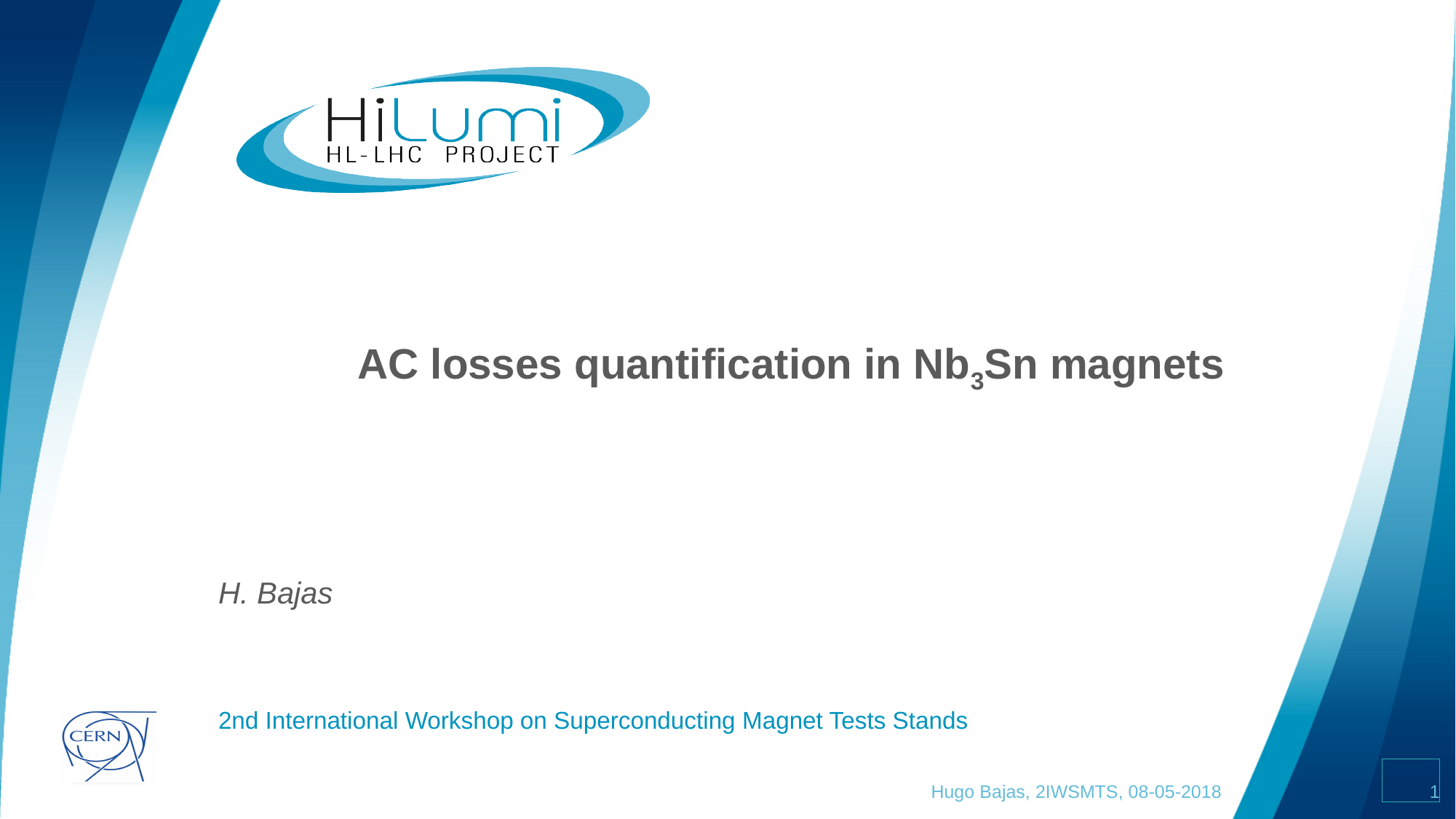

# AC losses quantification in Nb3Sn magnets
H. Bajas
2nd International Workshop on Superconducting Magnet Tests Stands
Hugo Bajas, 2IWSMTS, 08-05-2018
1